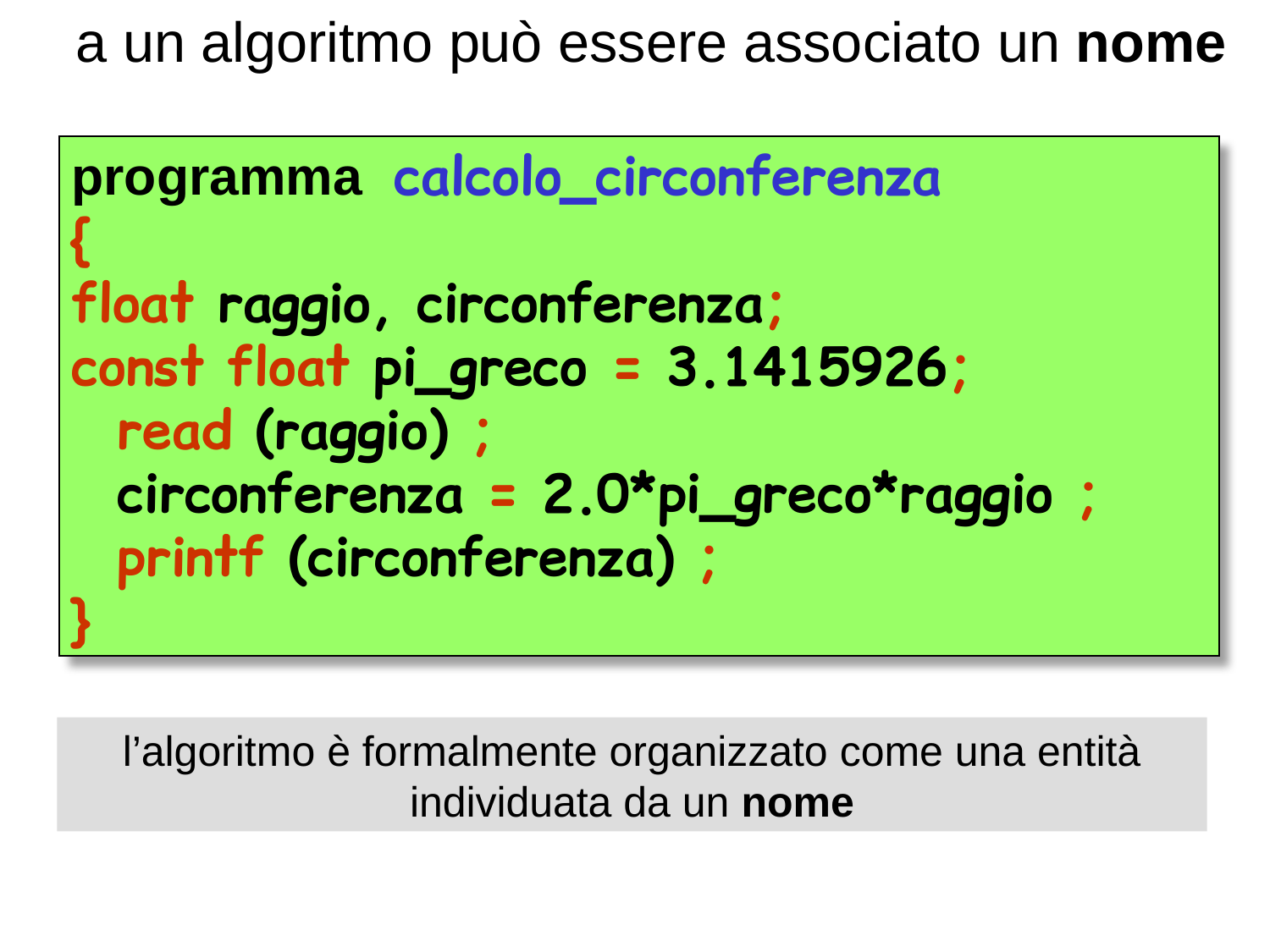

a un algoritmo può essere associato un nome
programma calcolo_circonferenza
{
float raggio, circonferenza;
const float pi_greco = 3.1415926;
  read (raggio) ;
  circonferenza = 2.0*pi_greco*raggio ;
  printf (circonferenza) ;
}
l’algoritmo è formalmente organizzato come una entità individuata da un nome